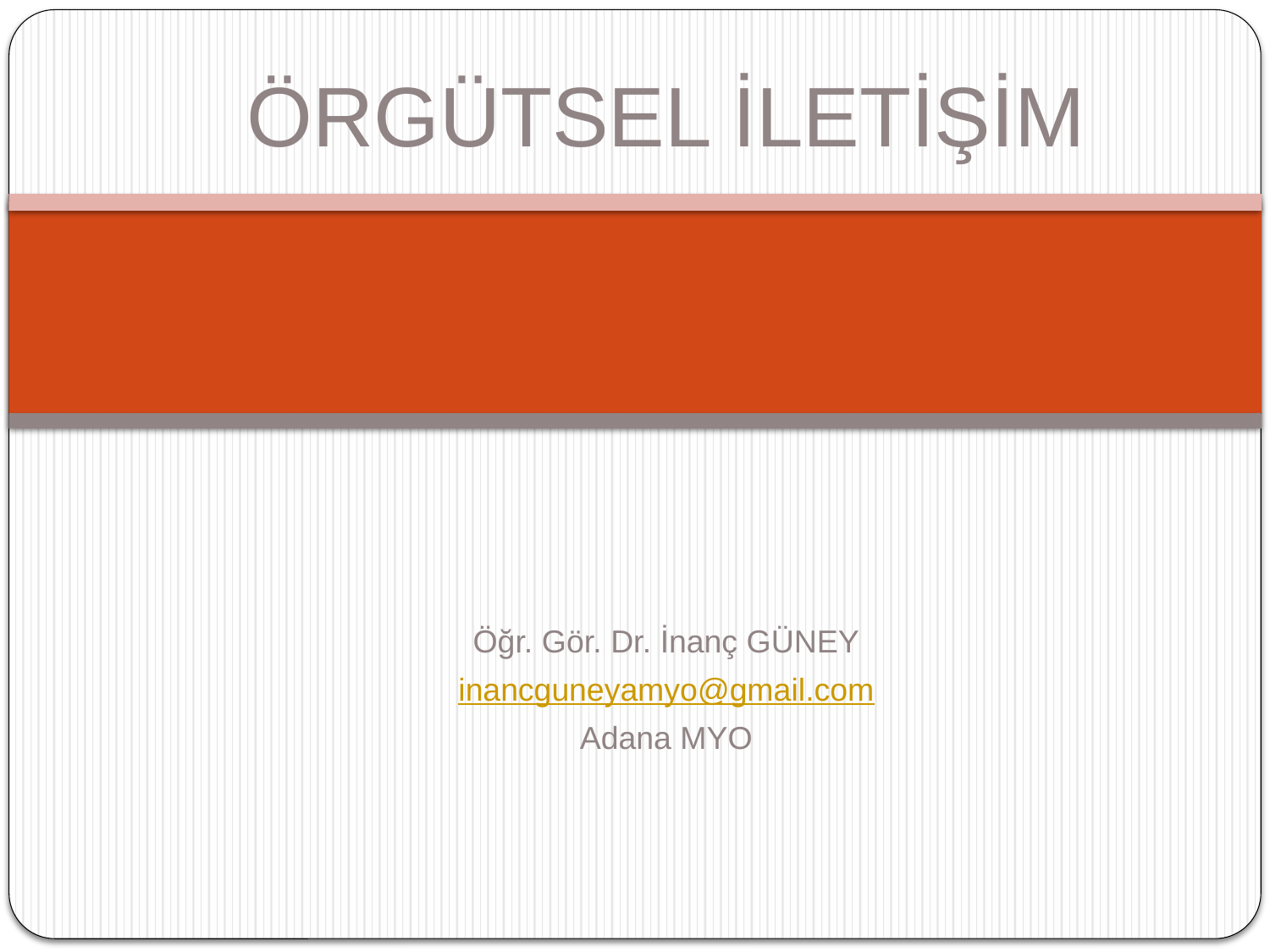

ÖRGÜTSEL İLETİŞİM

Öğr. Gör. Dr. İnanç GÜNEY
inancguneyamyo@gmail.com
Adana MYO